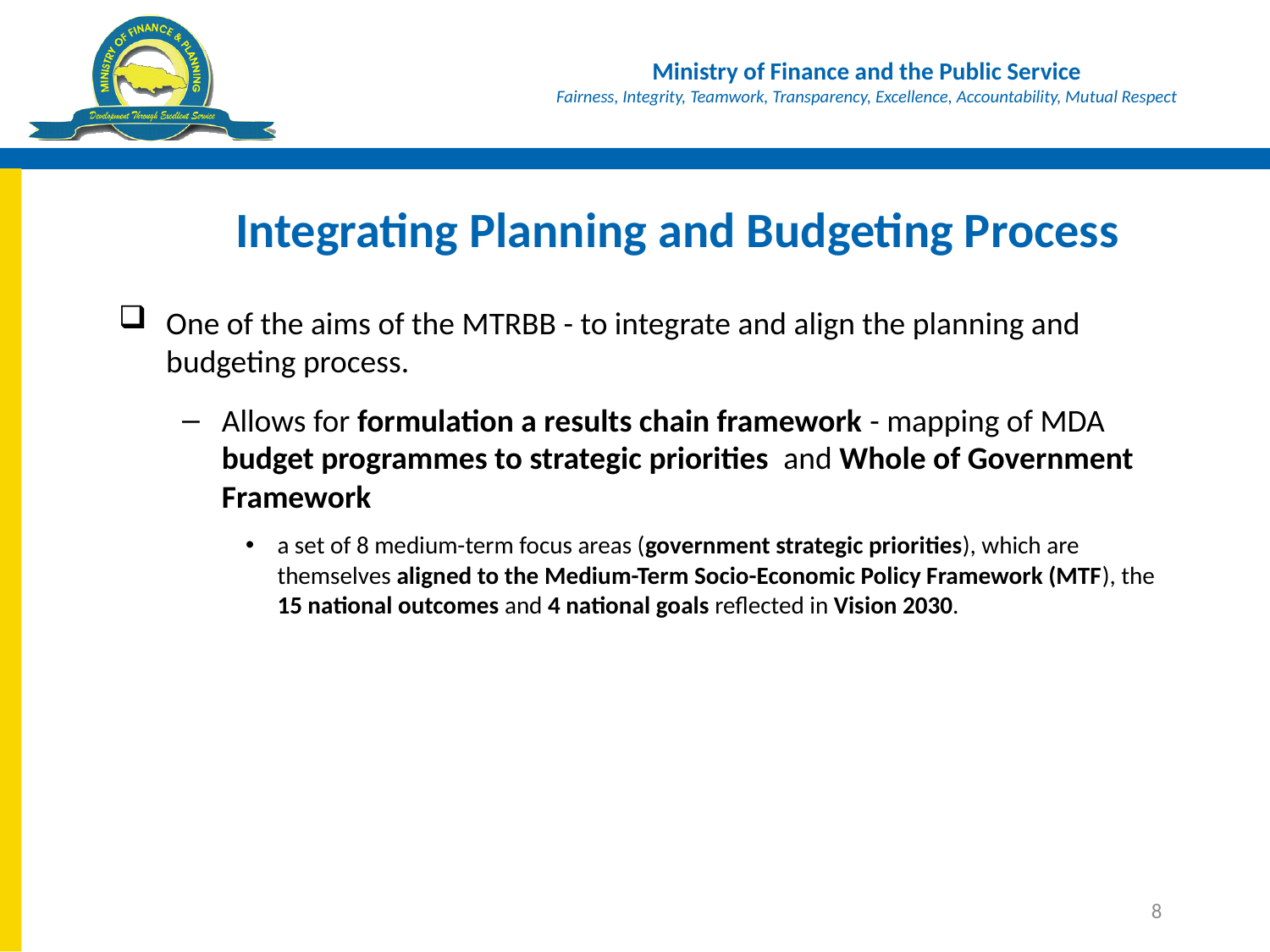

# Integrating Planning and Budgeting Process
One of the aims of the MTRBB - to integrate and align the planning and budgeting process.
Allows for formulation a results chain framework - mapping of MDA budget programmes to strategic priorities  and Whole of Government Framework
a set of 8 medium-term focus areas (government strategic priorities), which are themselves aligned to the Medium-Term Socio-Economic Policy Framework (MTF), the 15 national outcomes and 4 national goals reflected in Vision 2030.

8